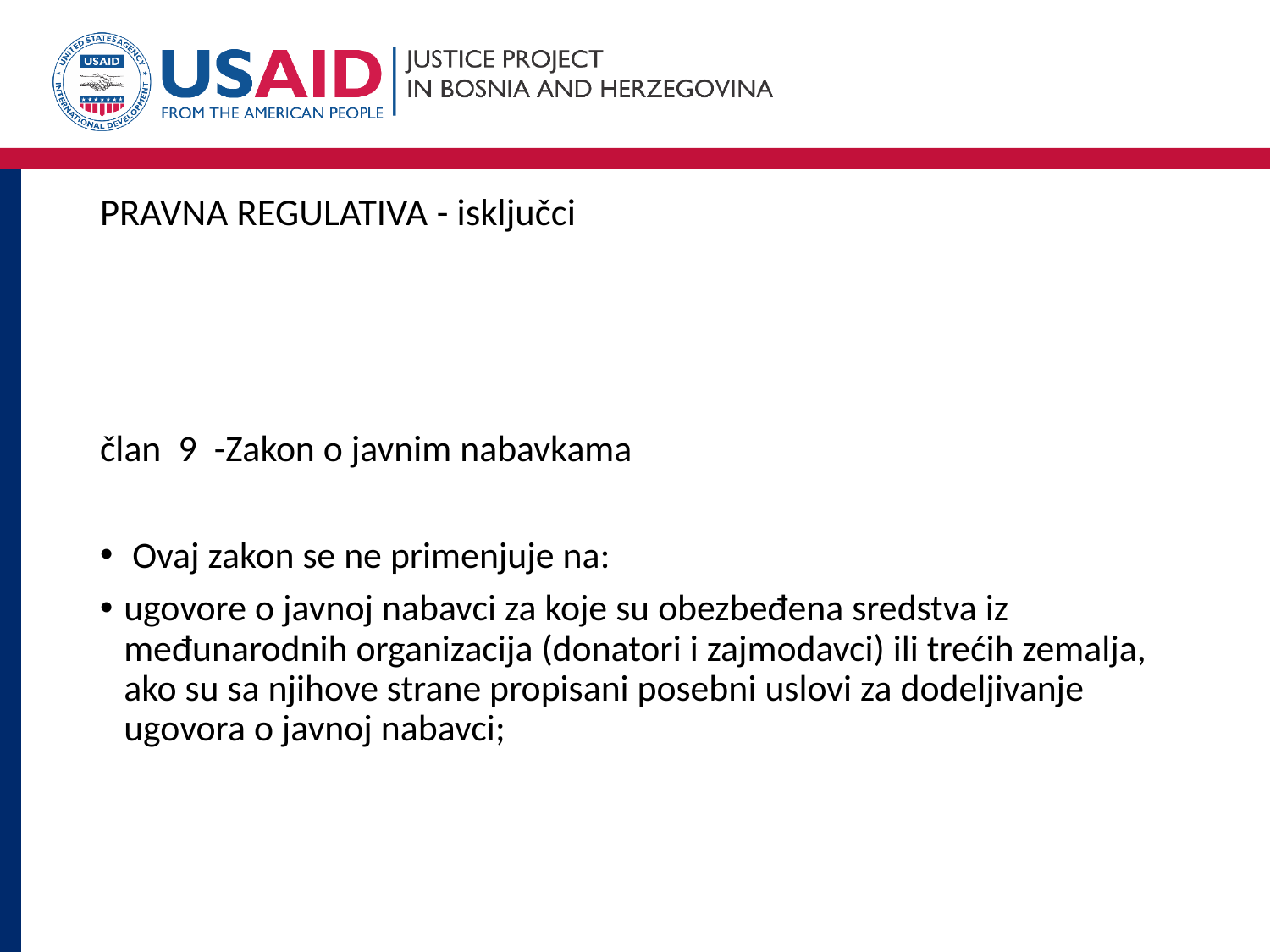

# PRAVNA REGULATIVA - isključci
član  9  -Zakon o javnim nabavkama

 Ovaj zakon se ne primenjuje na:
ugovore o javnoj nabavci za koje su obezbeđena sredstva iz međunarodnih organizacija (donatori i zajmodavci) ili trećih zemalja, ako su sa njihove strane propisani posebni uslovi za dodeljivanje ugovora o javnoj nabavci;